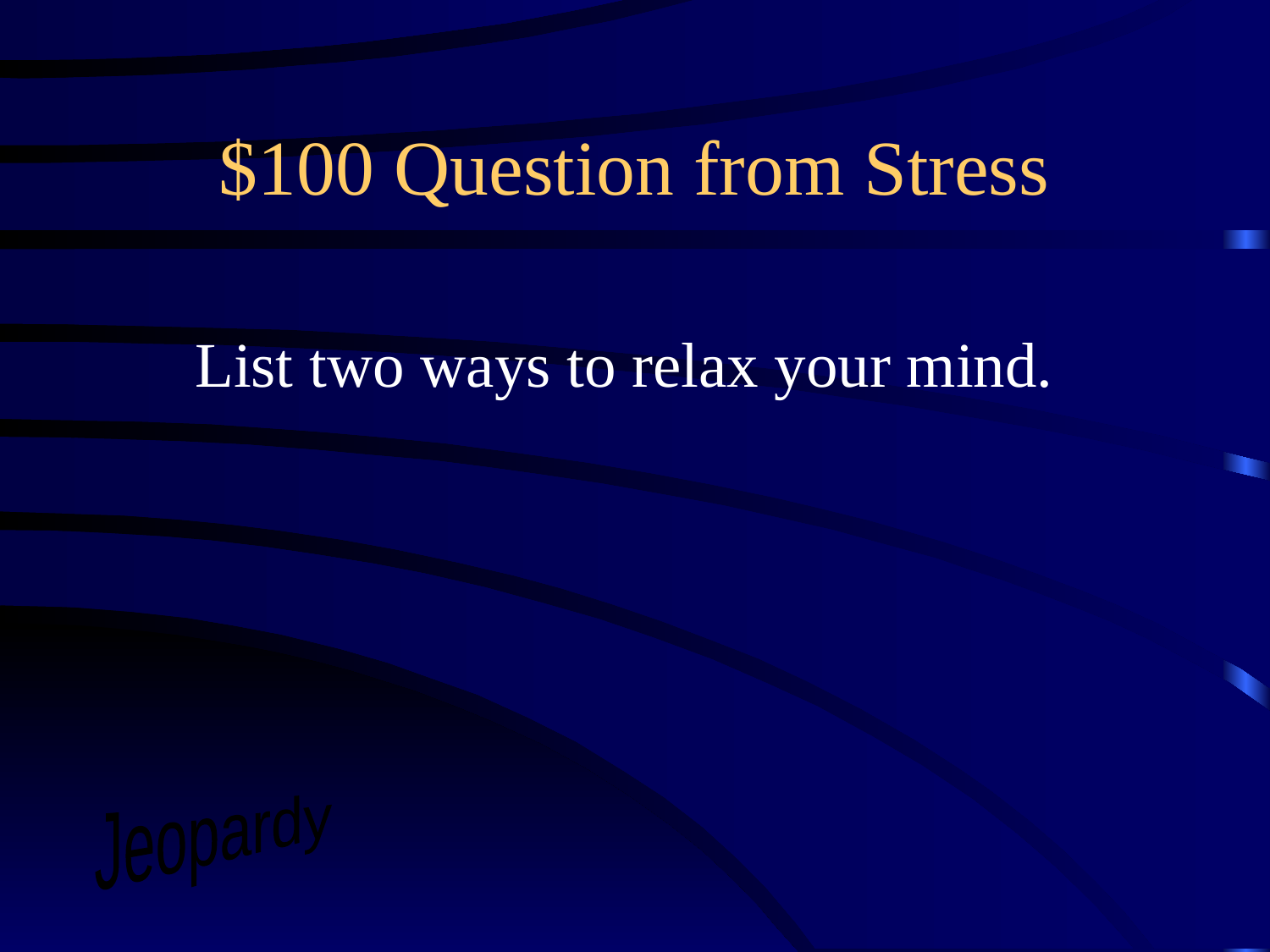

# $100 Question from Stress
List two ways to relax your mind.
Jeopardy